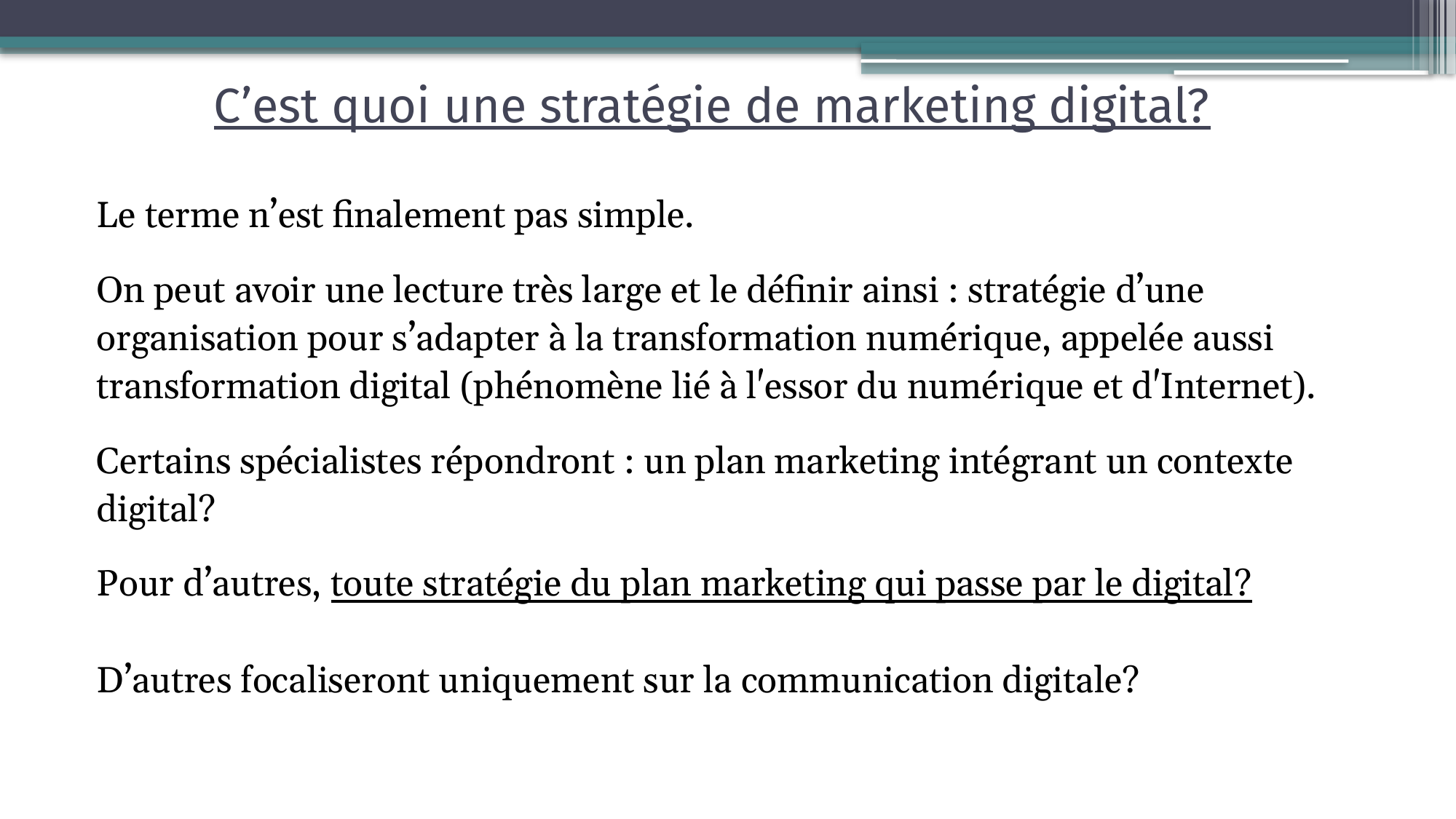

# C’est quoi une stratégie de marketing digital?
Le terme n’est finalement pas simple.

On peut avoir une lecture très large et le définir ainsi : stratégie d’une
organisation pour s’adapter à la transformation numérique, appelée aussi
transformation digital (phénomène lié à l'essor du numérique et d'Internet).

Certains spécialistes répondront : un plan marketing intégrant un contexte
digital?

Pour d’autres, toute stratégie du plan marketing qui passe par le digital?

D’autres focaliseront uniquement sur la communication digitale?